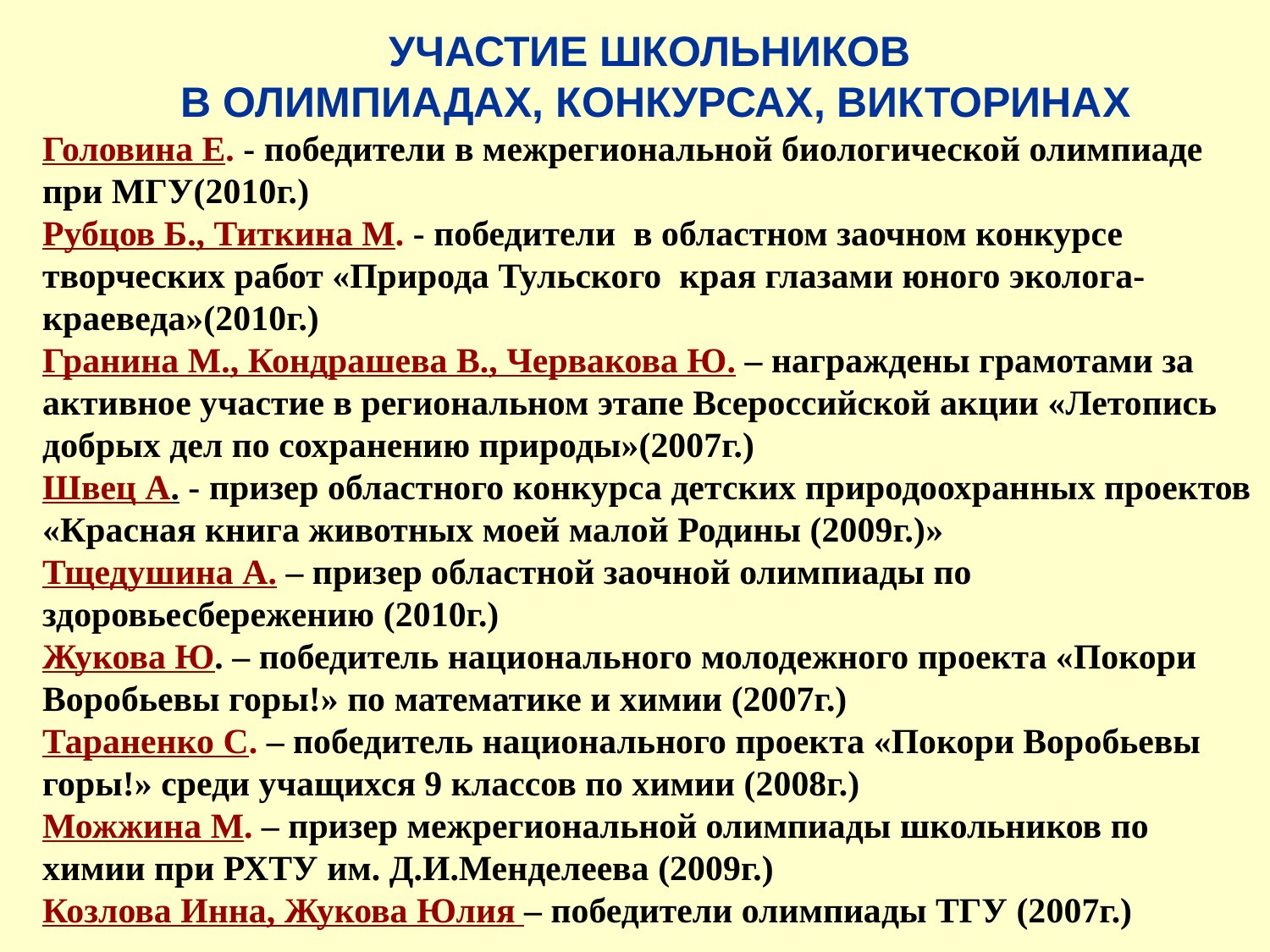

УЧАСТИЕ ШКОЛЬНИКОВ
 В ОЛИМПИАДАХ, КОНКУРСАХ, ВИКТОРИНАХ
Головина Е. - победители в межрегиональной биологической олимпиаде при МГУ(2010г.)
Рубцов Б., Титкина М. - победители  в областном заочном конкурсе творческих работ «Природа Тульского  края глазами юного эколога-краеведа»(2010г.)
Гранина М., Кондрашева В., Червакова Ю. – награждены грамотами за активное участие в региональном этапе Всероссийской акции «Летопись добрых дел по сохранению природы»(2007г.)
Швец А. - призер областного конкурса детских природоохранных проектов «Красная книга животных моей малой Родины (2009г.)»
Тщедушина А. – призер областной заочной олимпиады по здоровьесбережению (2010г.)
Жукова Ю. – победитель национального молодежного проекта «Покори Воробьевы горы!» по математике и химии (2007г.)
Тараненко С. – победитель национального проекта «Покори Воробьевы горы!» среди учащихся 9 классов по химии (2008г.)
Можжина М. – призер межрегиональной олимпиады школьников по химии при РХТУ им. Д.И.Менделеева (2009г.)
Козлова Инна, Жукова Юлия – победители олимпиады ТГУ (2007г.)